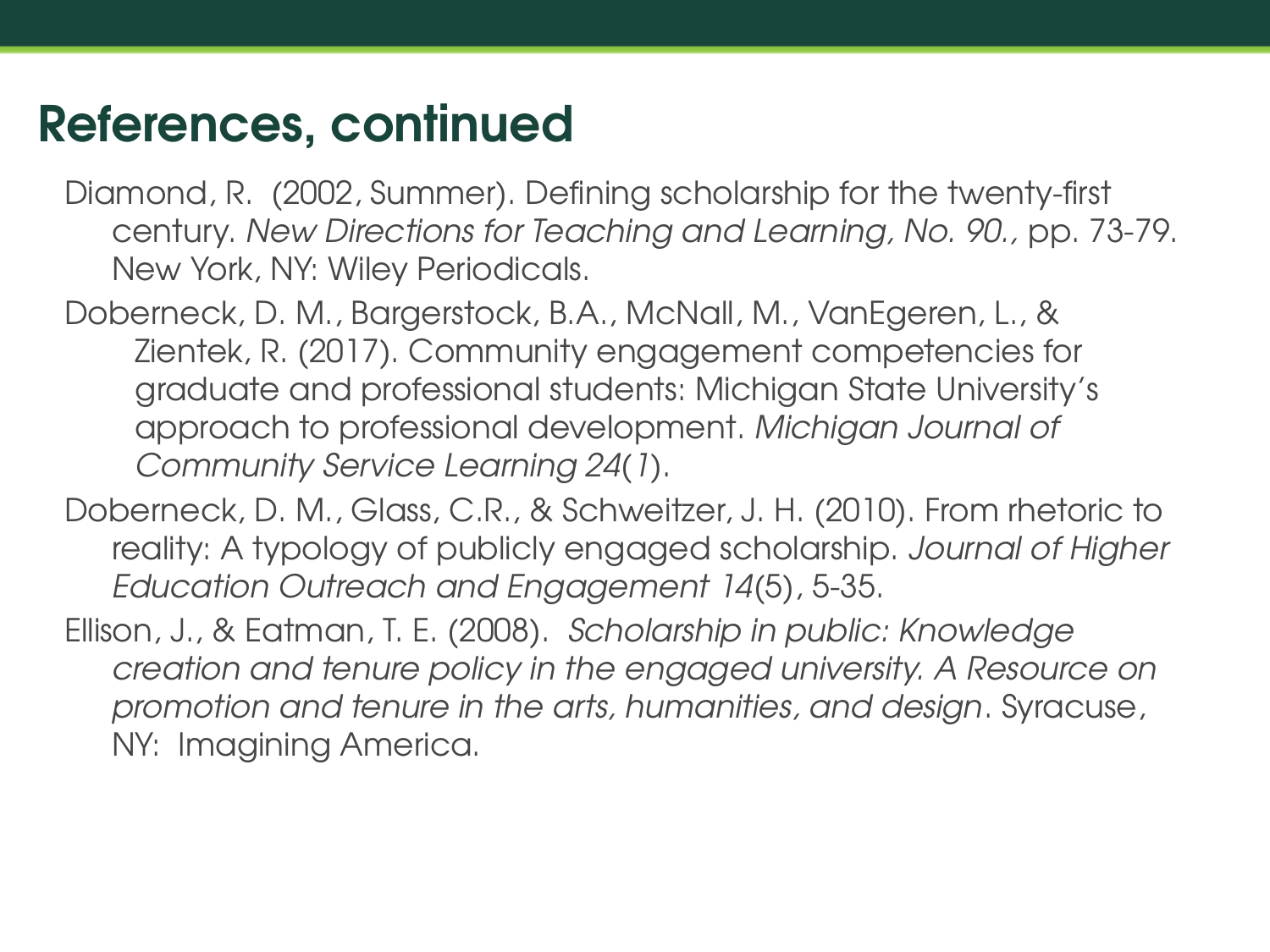

# References, continued
Diamond, R.  (2002, Summer). Defining scholarship for the twenty-first century. New Directions for Teaching and Learning, No. 90., pp. 73-79. New York, NY: Wiley Periodicals.
Doberneck, D. M., Bargerstock, B.A., McNall, M., VanEgeren, L., & Zientek, R. (2017). Community engagement competencies for graduate and professional students: Michigan State University’s approach to professional development. Michigan Journal of Community Service Learning 24(1).
Doberneck, D. M., Glass, C.R., & Schweitzer, J. H. (2010). From rhetoric to reality: A typology of publicly engaged scholarship. Journal of Higher Education Outreach and Engagement 14(5), 5-35.
Ellison, J., & Eatman, T. E. (2008).  Scholarship in public: Knowledge creation and tenure policy in the engaged university. A Resource on promotion and tenure in the arts, humanities, and design. Syracuse, NY:  Imagining America.